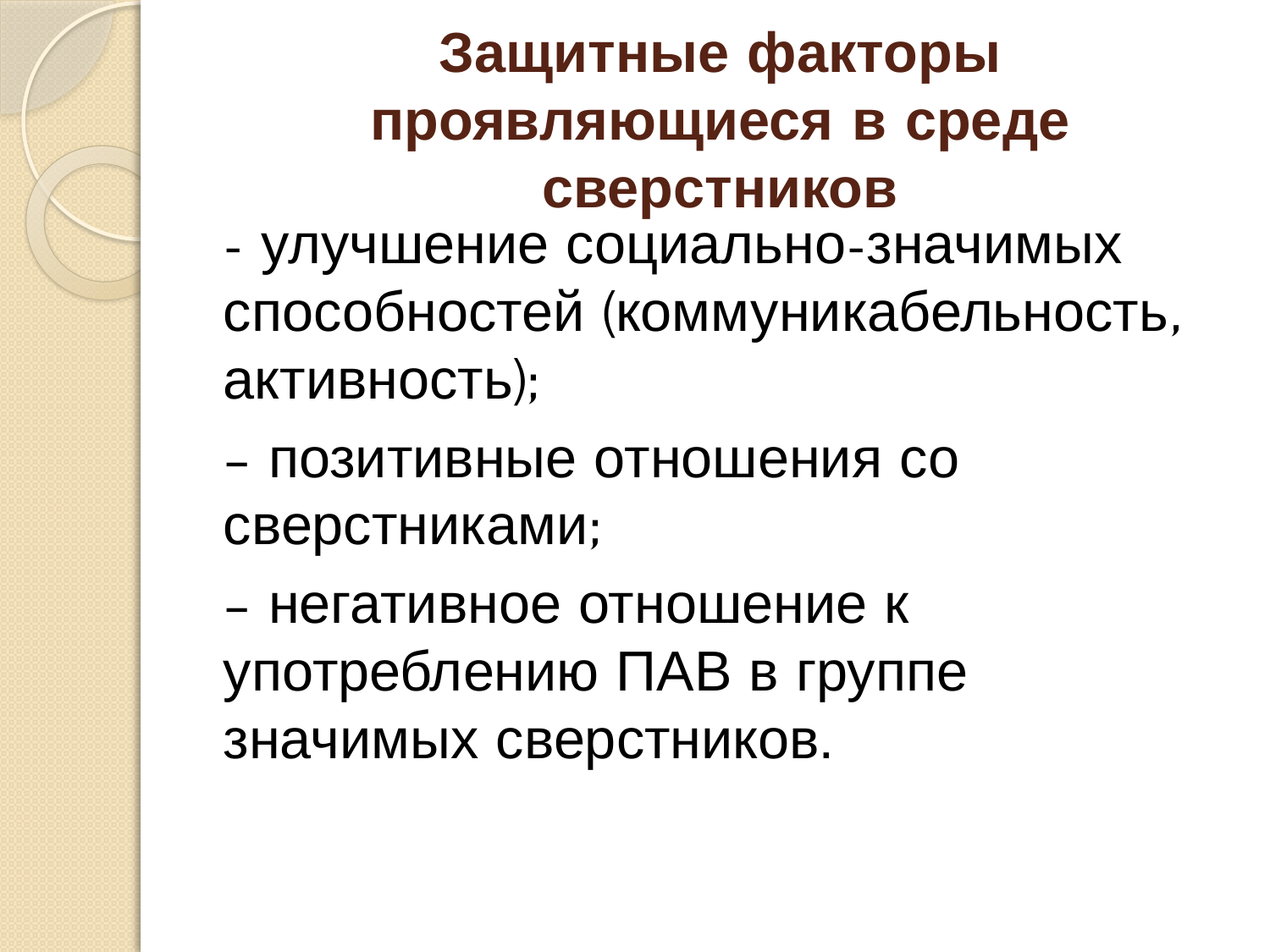

# Защитные факторы проявляющиеся в среде сверстников
- улучшение социально-значимых способностей (коммуникабельность, активность);
– позитивные отношения со сверстниками;
– негативное отношение к употреблению ПАВ в группе значимых сверстников.